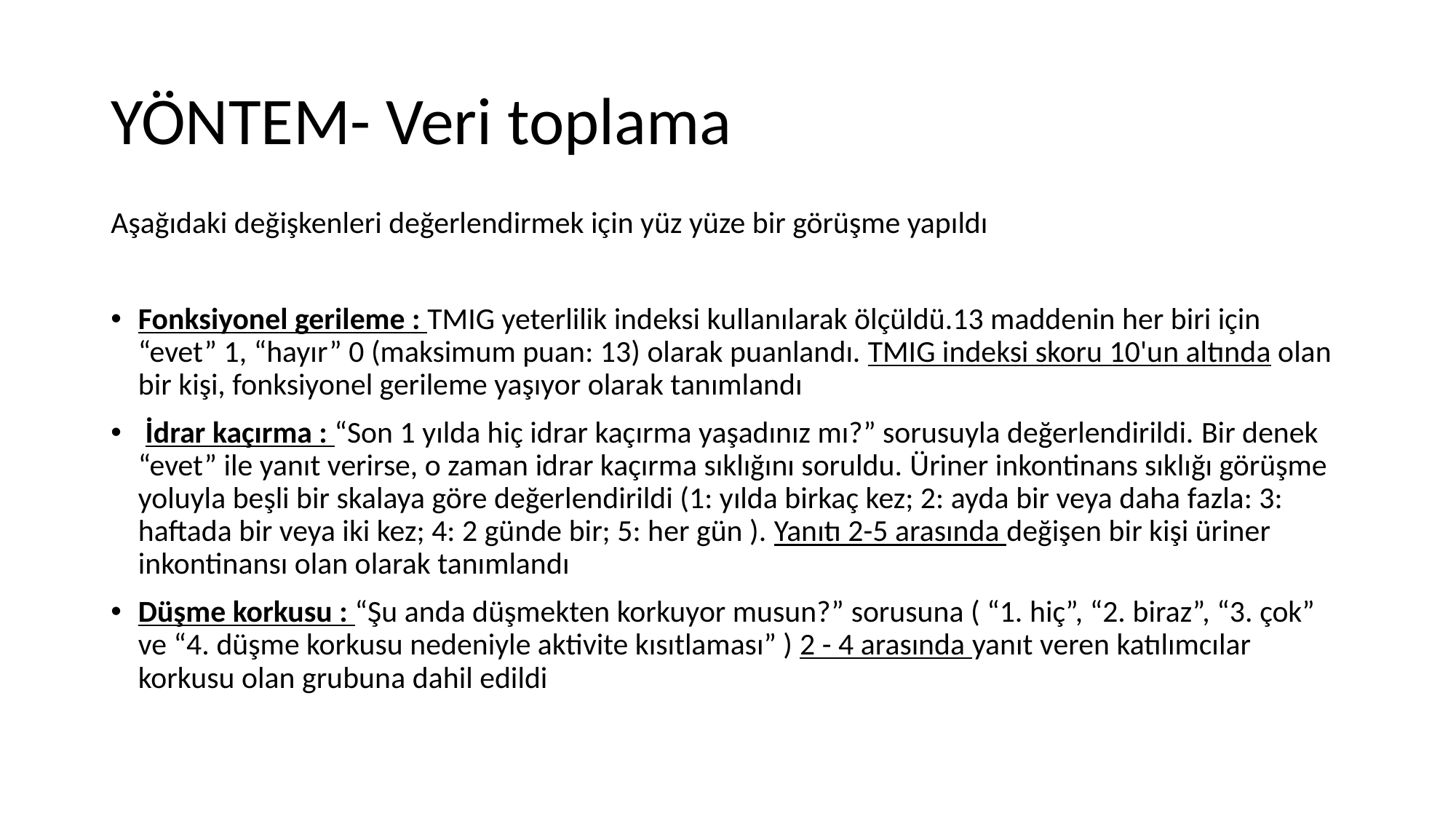

# YÖNTEM- Veri toplama
Aşağıdaki değişkenleri değerlendirmek için yüz yüze bir görüşme yapıldı

Fonksiyonel gerileme : TMIG yeterlilik indeksi kullanılarak ölçüldü.13 maddenin her biri için “evet” 1, “hayır” 0 (maksimum puan: 13) olarak puanlandı. TMIG indeksi skoru 10'un altında olan bir kişi, fonksiyonel gerileme yaşıyor olarak tanımlandı
 İdrar kaçırma : “Son 1 yılda hiç idrar kaçırma yaşadınız mı?” sorusuyla değerlendirildi. Bir denek “evet” ile yanıt verirse, o zaman idrar kaçırma sıklığını soruldu. Üriner inkontinans sıklığı görüşme yoluyla beşli bir skalaya göre değerlendirildi (1: yılda birkaç kez; 2: ayda bir veya daha fazla: 3: haftada bir veya iki kez; 4: 2 günde bir; 5: her gün ). Yanıtı 2-5 arasında değişen bir kişi üriner inkontinansı olan olarak tanımlandı
Düşme korkusu : “Şu anda düşmekten korkuyor musun?” sorusuna ( “1. hiç”, “2. biraz”, “3. çok” ve “4. düşme korkusu nedeniyle aktivite kısıtlaması” ) 2 - 4 arasında yanıt veren katılımcılar korkusu olan grubuna dahil edildi